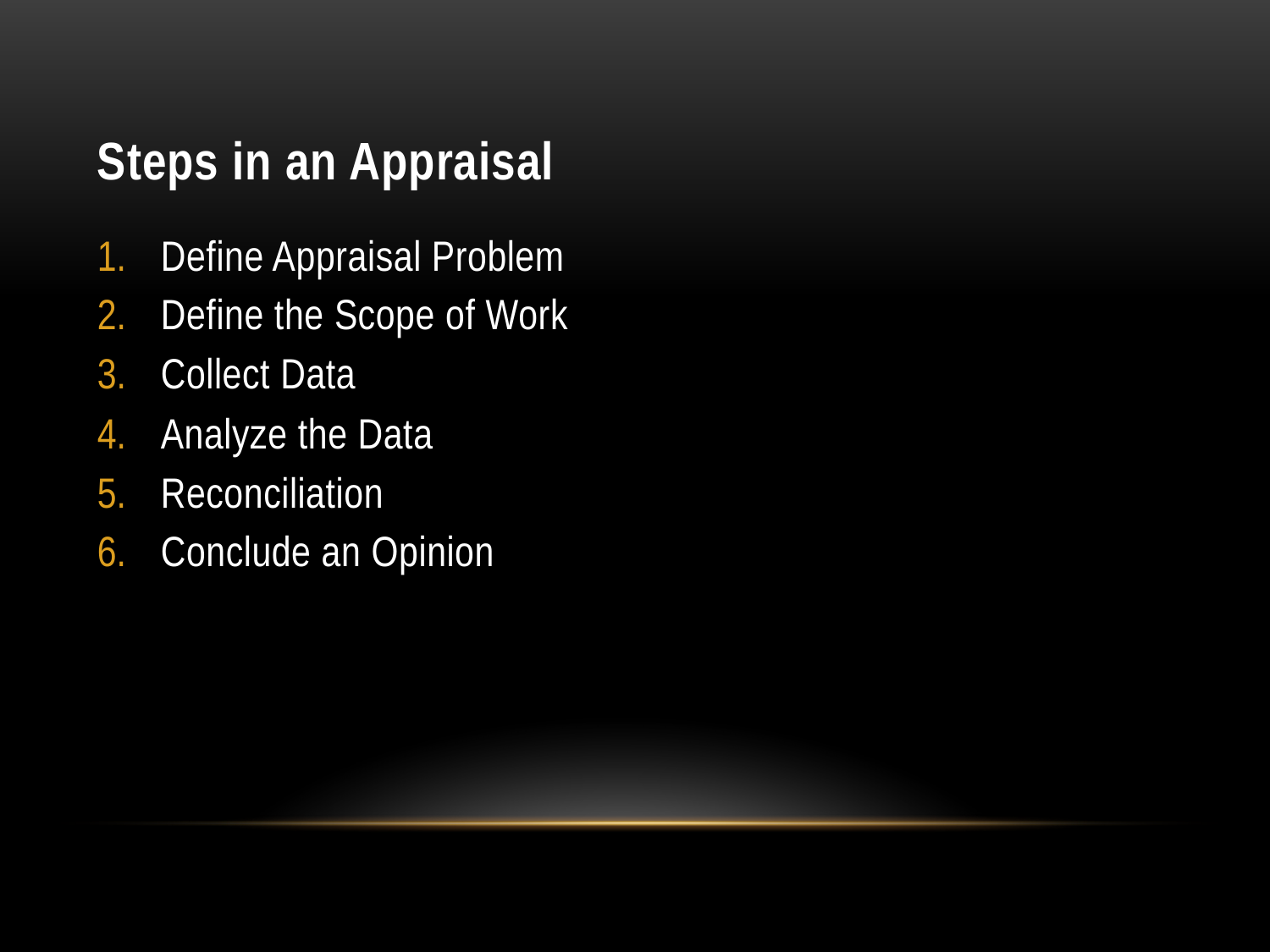

# Steps in an Appraisal
Define Appraisal Problem
Define the Scope of Work
Collect Data
Analyze the Data
Reconciliation
Conclude an Opinion